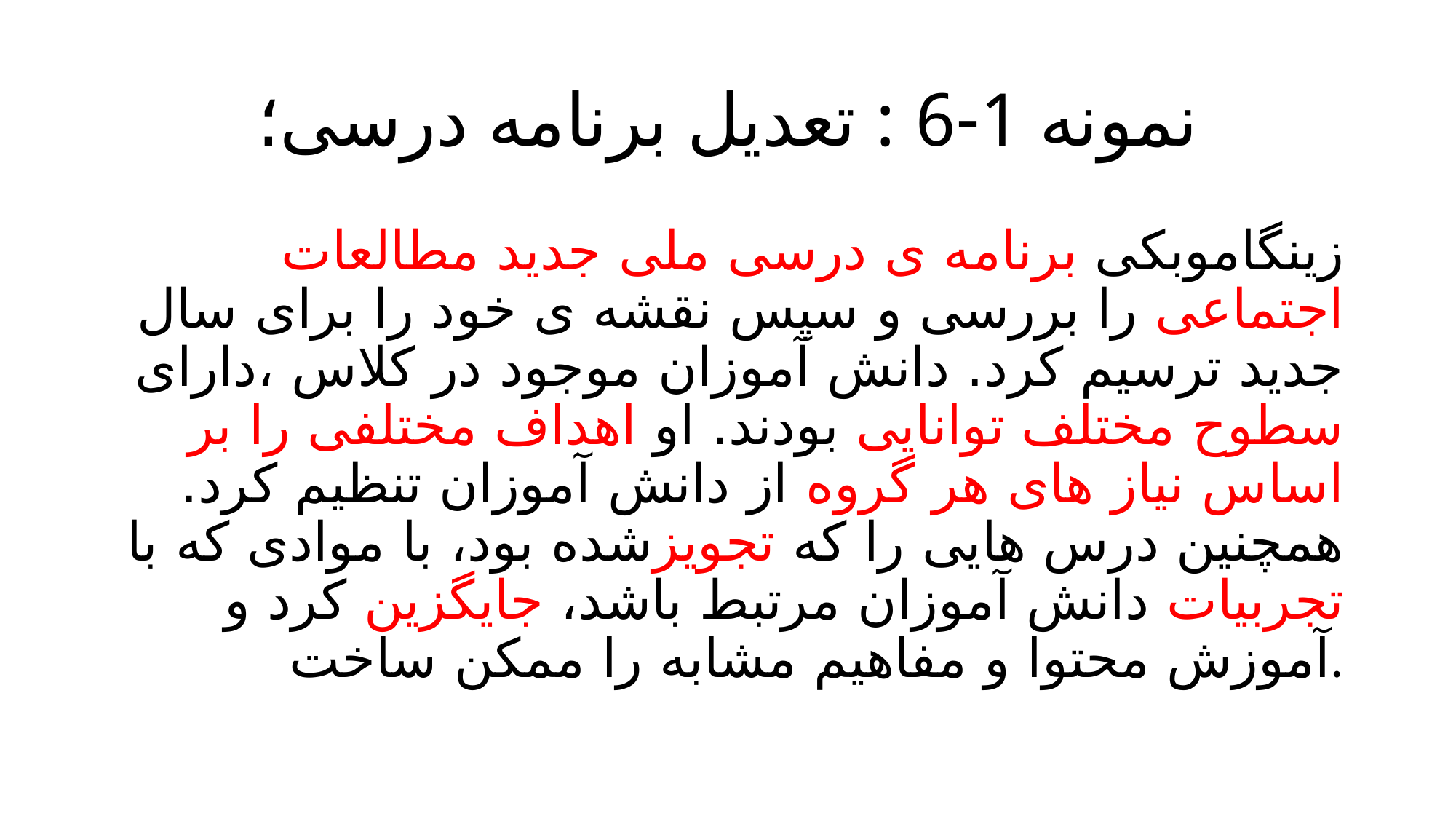

# نمونه 1-6 : تعدیل برنامه درسی؛
زینگاموبکی برنامه ی درسی ملی جدید مطالعات اجتماعی را بررسی و سپس نقشه ی خود را برای سال جدید ترسیم کرد. دانش آموزان موجود در کلاس ،دارای سطوح مختلف توانایی بودند. او اهداف مختلفی را بر اساس نیاز های هر گروه از دانش آموزان تنظیم کرد. همچنین درس هایی را که تجویزشده بود، با موادی که با تجربیات دانش آموزان مرتبط باشد، جایگزین کرد و آموزش محتوا و مفاهیم مشابه را ممکن ساخت.